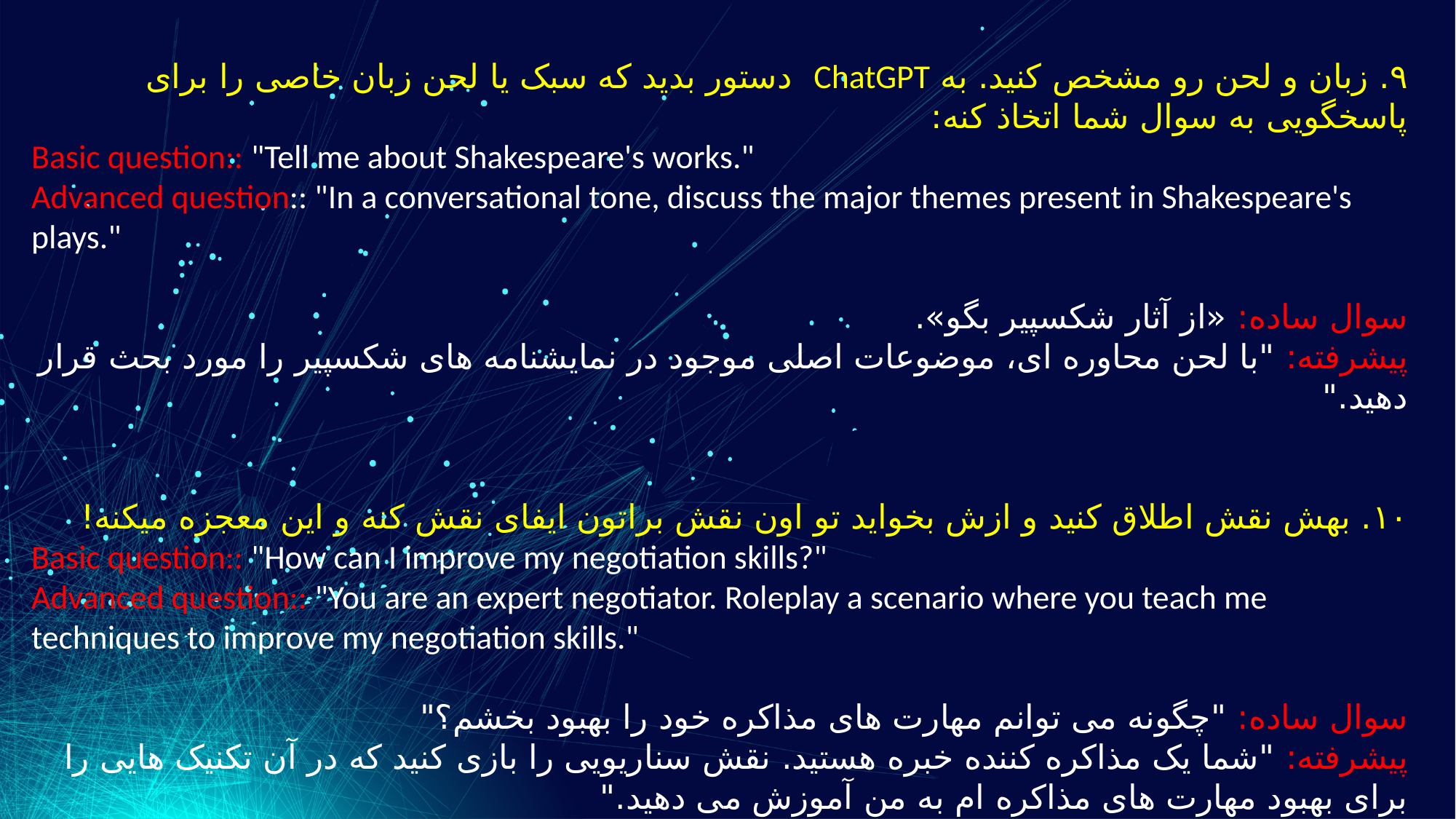

۹. زبان و لحن رو مشخص کنید. به ChatGPT  دستور بدید که سبک یا لحن زبان خاصی را برای پاسخگویی به سوال شما اتخاذ کنه:
Basic question:: "Tell me about Shakespeare's works."
Advanced question:: "In a conversational tone, discuss the major themes present in Shakespeare's plays."

سوال ساده: «از آثار شکسپیر بگو».
پیشرفته: "با لحن محاوره ای، موضوعات اصلی موجود در نمایشنامه های شکسپیر را مورد بحث قرار دهید."

۱۰. بهش نقش اطلاق کنید و ازش بخواید تو اون نقش براتون ایفای نقش کنه و این معجزه میکنه!
Basic question:: "How can I improve my negotiation skills?"
Advanced question:: "You are an expert negotiator. Roleplay a scenario where you teach me techniques to improve my negotiation skills."

سوال ساده: "چگونه می توانم مهارت های مذاکره خود را بهبود بخشم؟"
پیشرفته: "شما یک مذاکره کننده خبره هستید. نقش سناریویی را بازی کنید که در آن تکنیک هایی را برای بهبود مهارت های مذاکره ام به من آموزش می دهید."